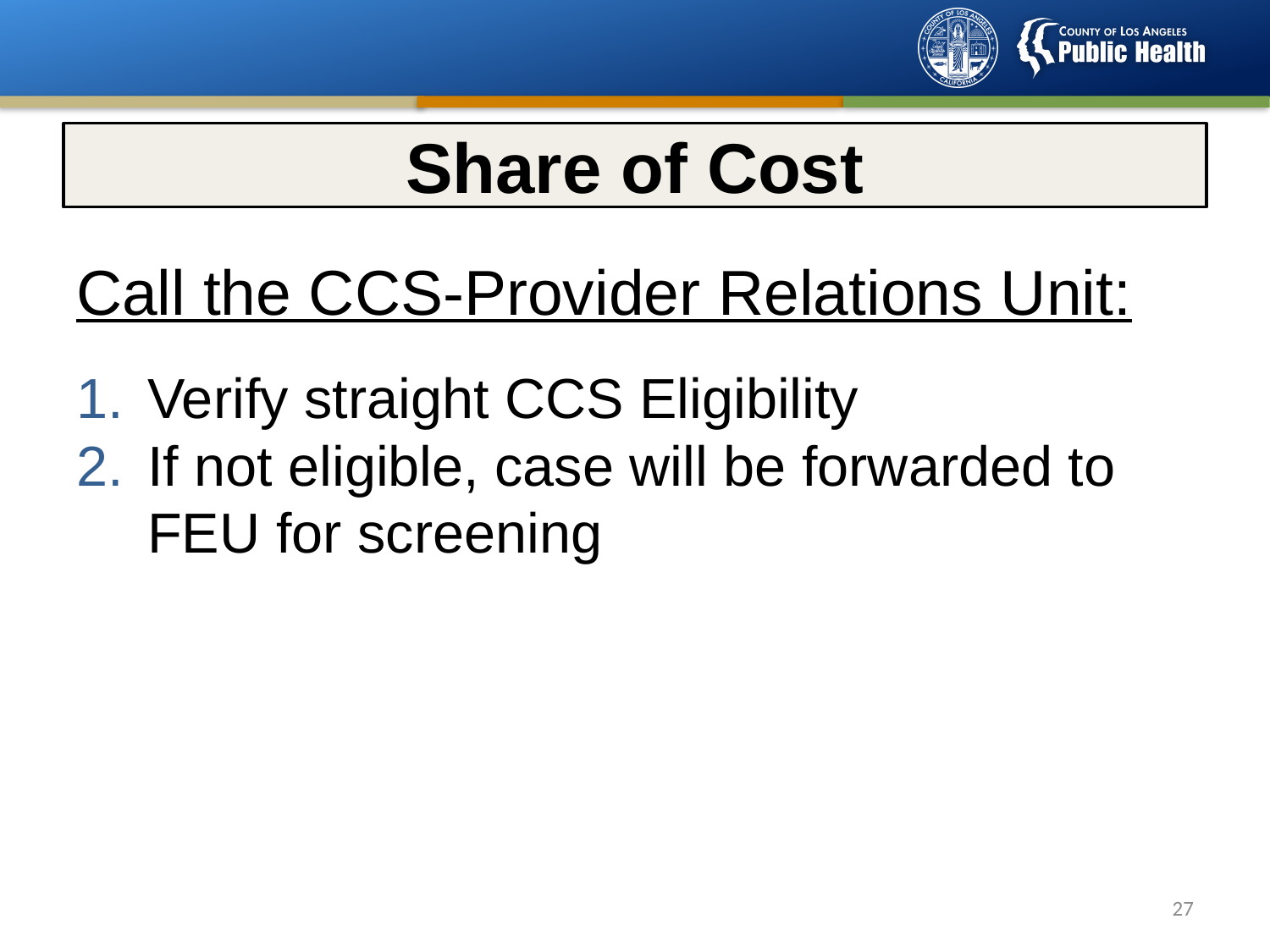

# Share of Cost
Call the CCS-Provider Relations Unit:
Verify straight CCS Eligibility
If not eligible, case will be forwarded to FEU for screening

27